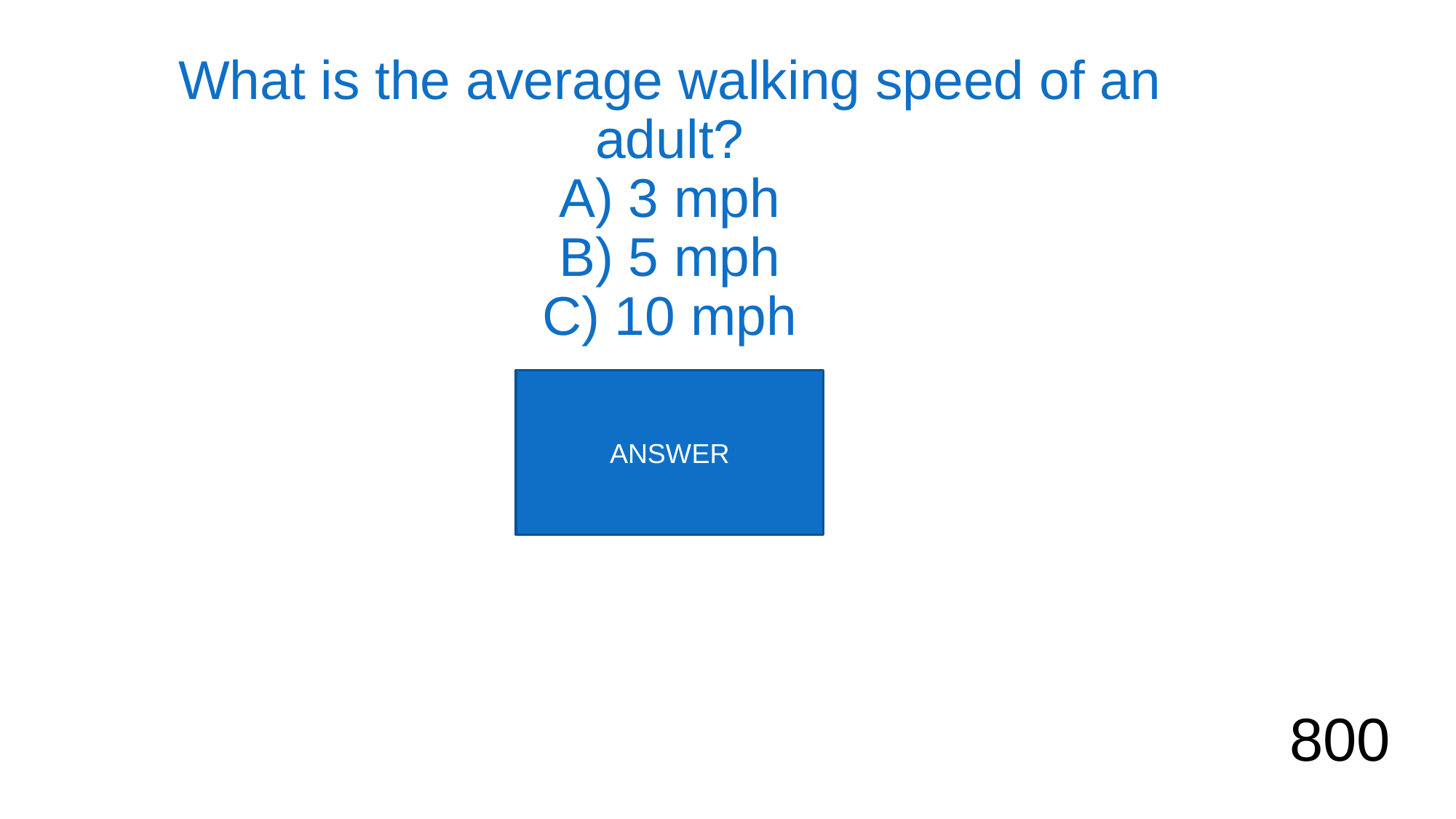

# What is the average walking speed of an adult? A) 3 mph B) 5 mph C) 10 mph
ANSWER
800